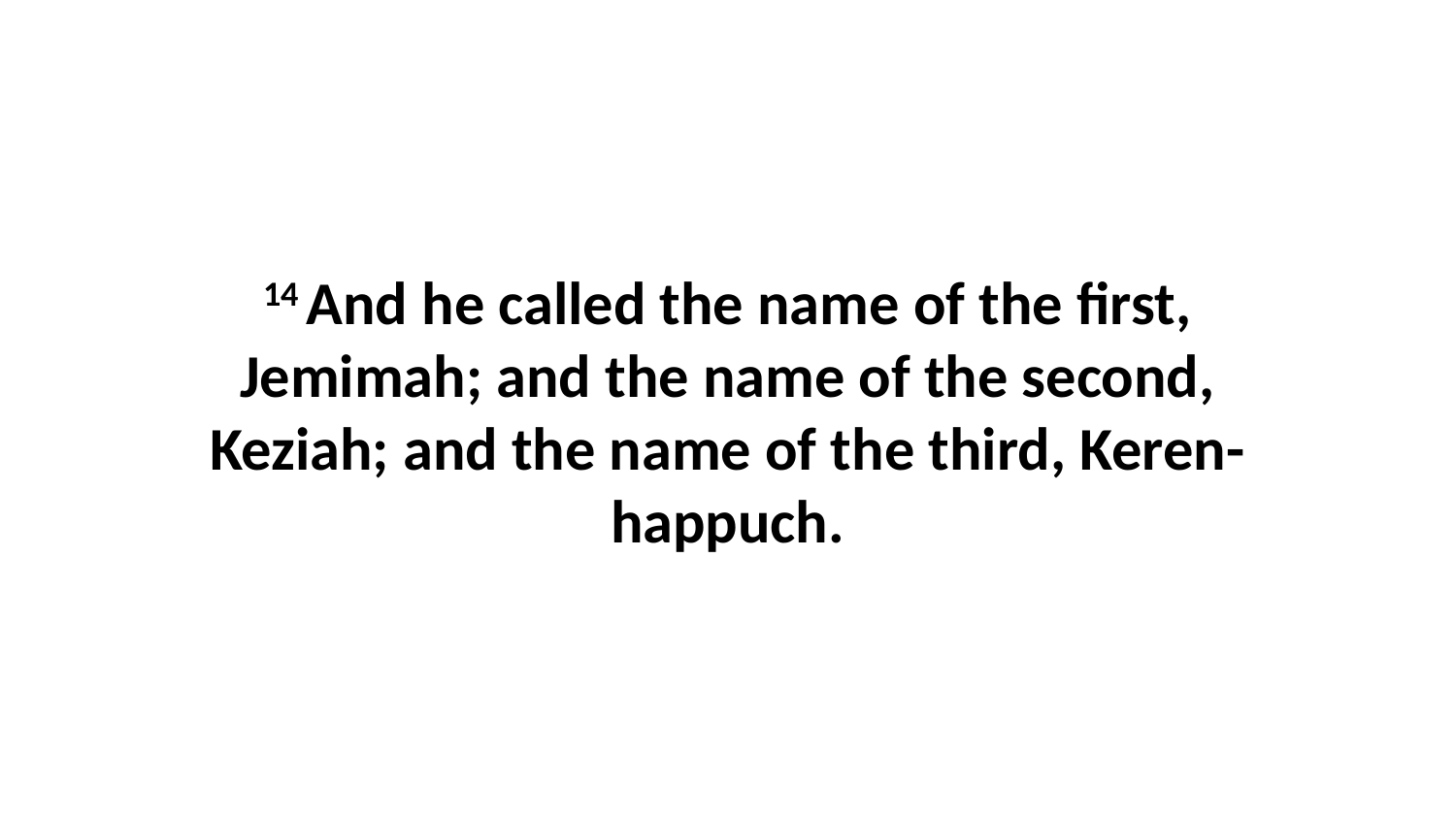

14 And he called the name of the first, Jemimah; and the name of the second, Keziah; and the name of the third, Keren-happuch.